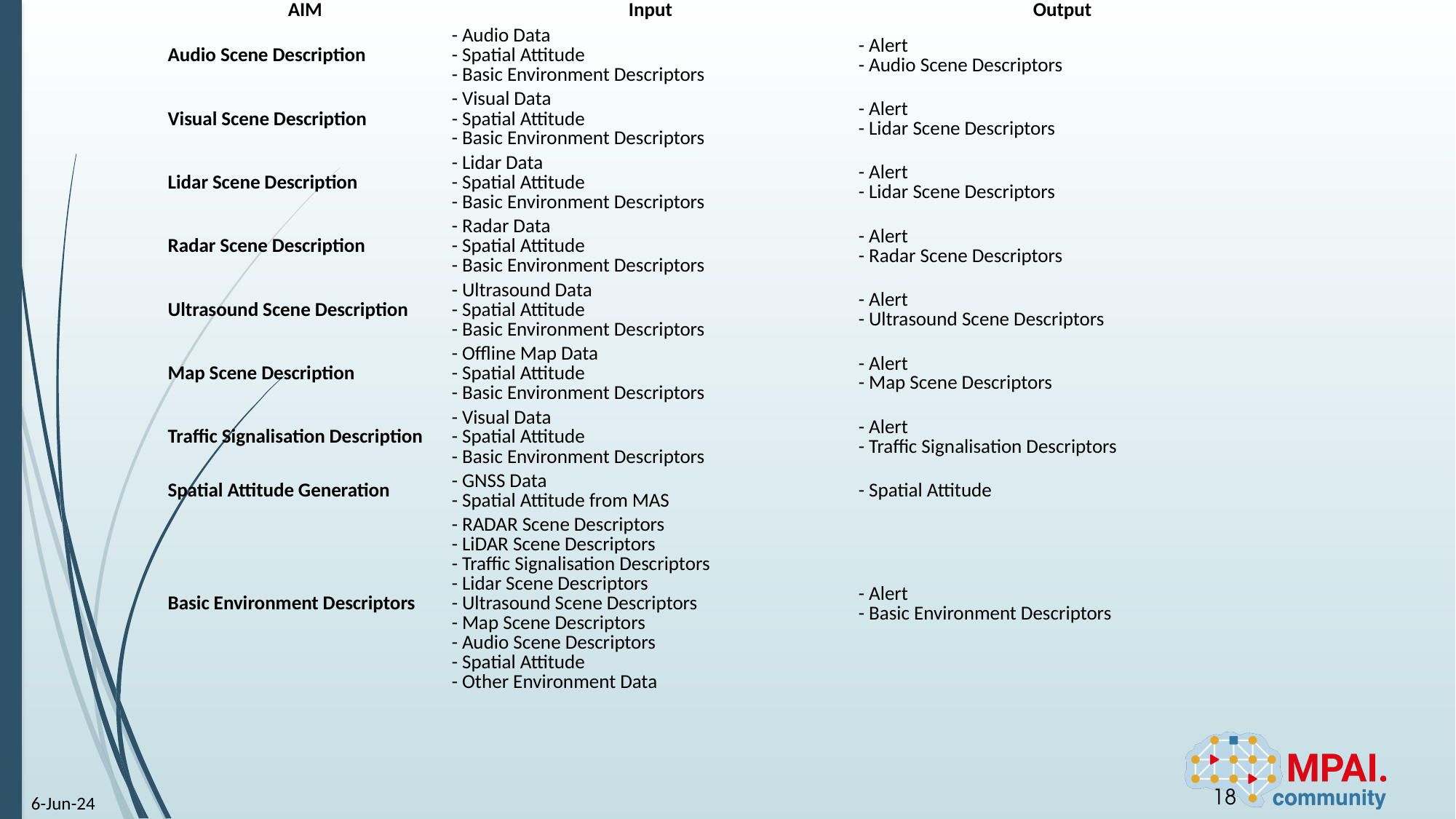

| AIM | Input | Output |
| --- | --- | --- |
| Audio Scene Description | - Audio Data - Spatial Attitude - Basic Environment Descriptors | - Alert - Audio Scene Descriptors |
| Visual Scene Description | - Visual Data - Spatial Attitude - Basic Environment Descriptors | - Alert - Lidar Scene Descriptors |
| Lidar Scene Description | - Lidar Data - Spatial Attitude - Basic Environment Descriptors | - Alert - Lidar Scene Descriptors |
| Radar Scene Description | - Radar Data - Spatial Attitude - Basic Environment Descriptors | - Alert - Radar Scene Descriptors |
| Ultrasound Scene Description | - Ultrasound Data - Spatial Attitude - Basic Environment Descriptors | - Alert - Ultrasound Scene Descriptors |
| Map Scene Description | - Offline Map Data - Spatial Attitude - Basic Environment Descriptors | - Alert - Map Scene Descriptors |
| Traffic Signalisation Description | - Visual Data - Spatial Attitude - Basic Environment Descriptors | - Alert - Traffic Signalisation Descriptors |
| Spatial Attitude Generation | - GNSS Data - Spatial Attitude from MAS | - Spatial Attitude |
| Basic Environment Descriptors | - RADAR Scene Descriptors - LiDAR Scene Descriptors - Traffic Signalisation Descriptors - Lidar Scene Descriptors - Ultrasound Scene Descriptors - Map Scene Descriptors - Audio Scene Descriptors - Spatial Attitude - Other Environment Data | - Alert - Basic Environment Descriptors |
18
6-Jun-24